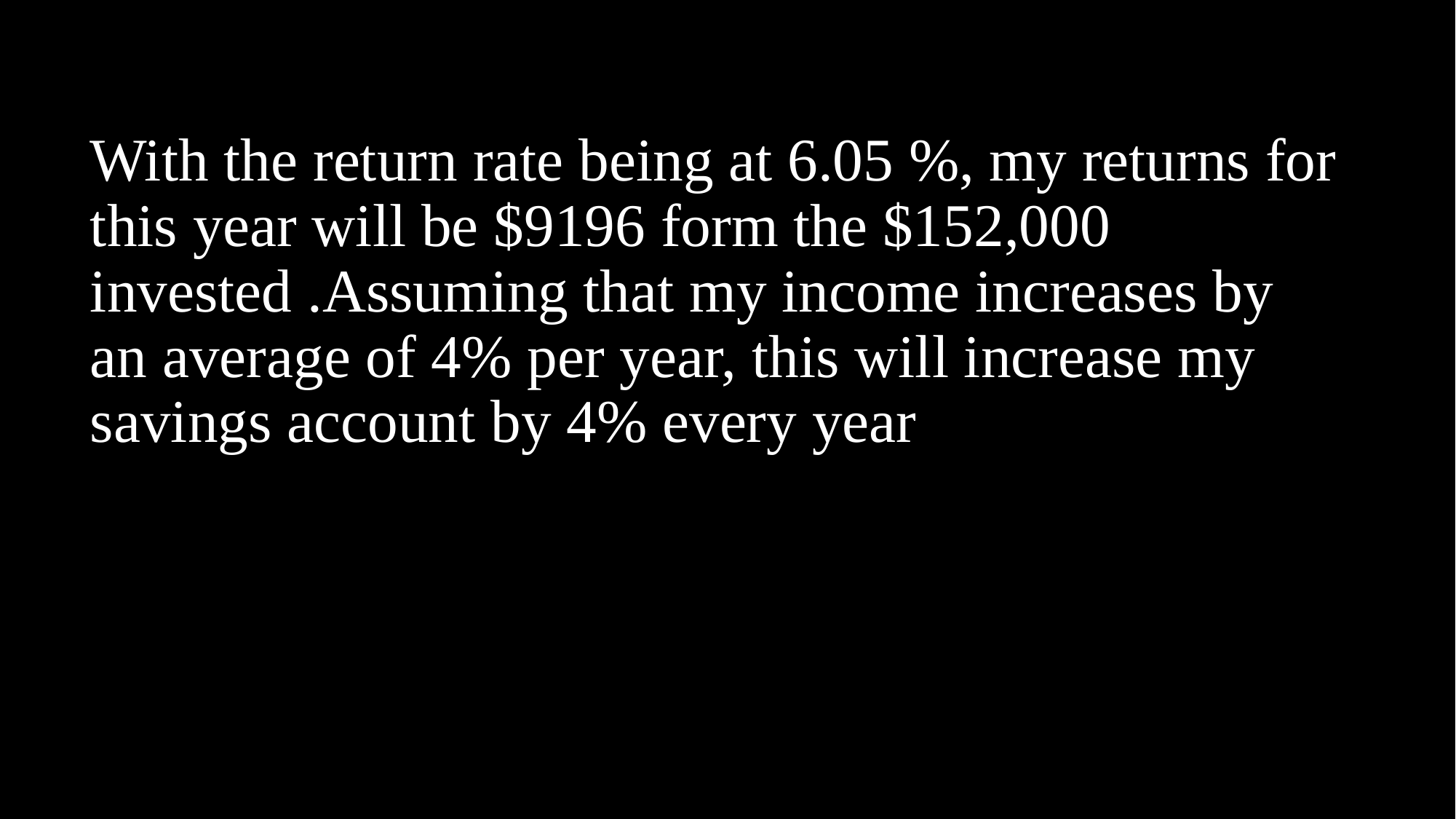

With the return rate being at 6.05 %, my returns for this year will be $9196 form the $152,000 invested .Assuming that my income increases by an average of 4% per year, this will increase my savings account by 4% every year